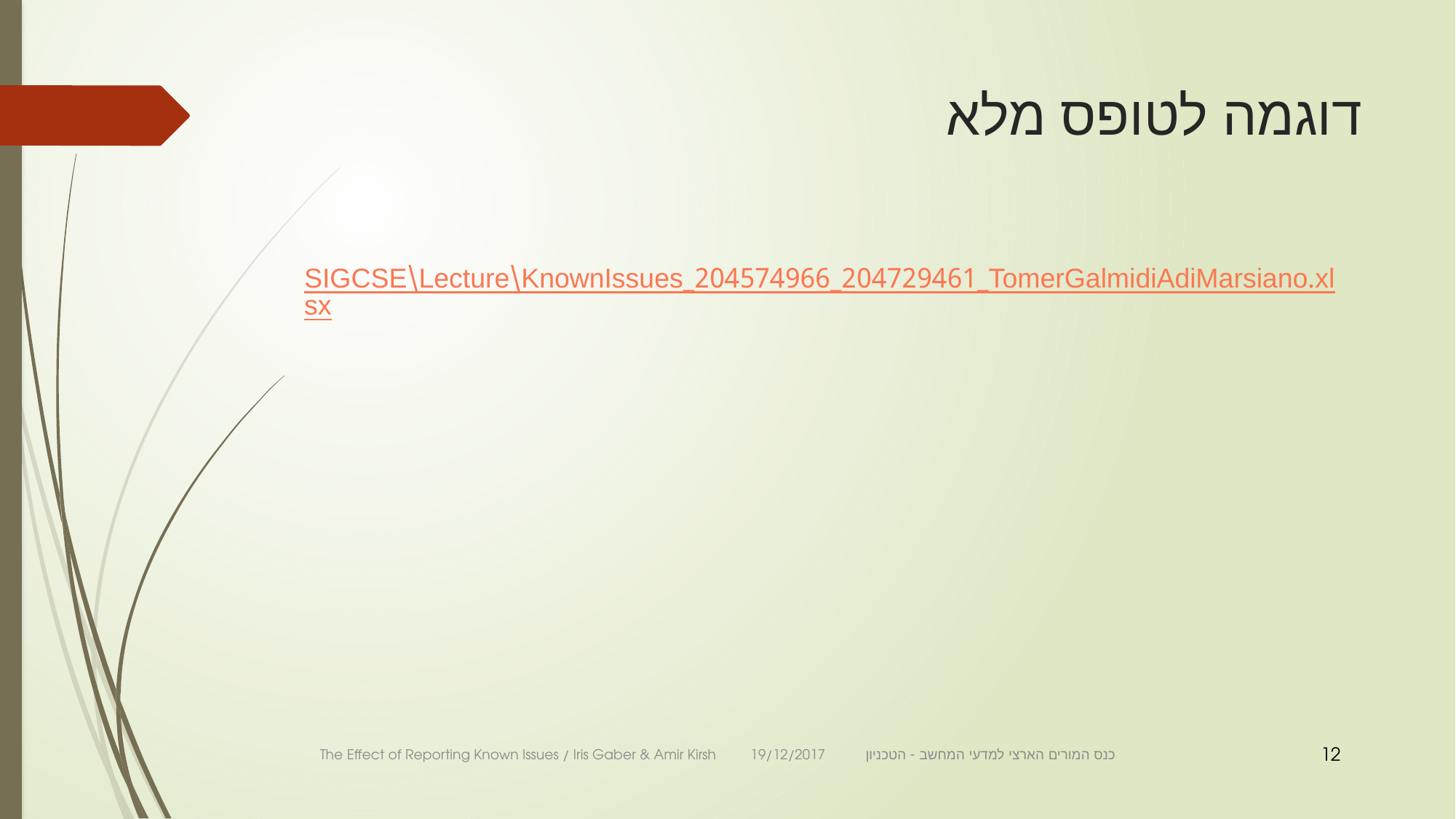

# דוגמה לטופס מלא
SIGCSE\Lecture\KnownIssues_204574966_204729461_TomerGalmidiAdiMarsiano.xlsx
12
The Effect of Reporting Known Issues / Iris Gaber & Amir Kirsh         19/12/2017 	כנס המורים הארצי למדעי המחשב - הטכניון